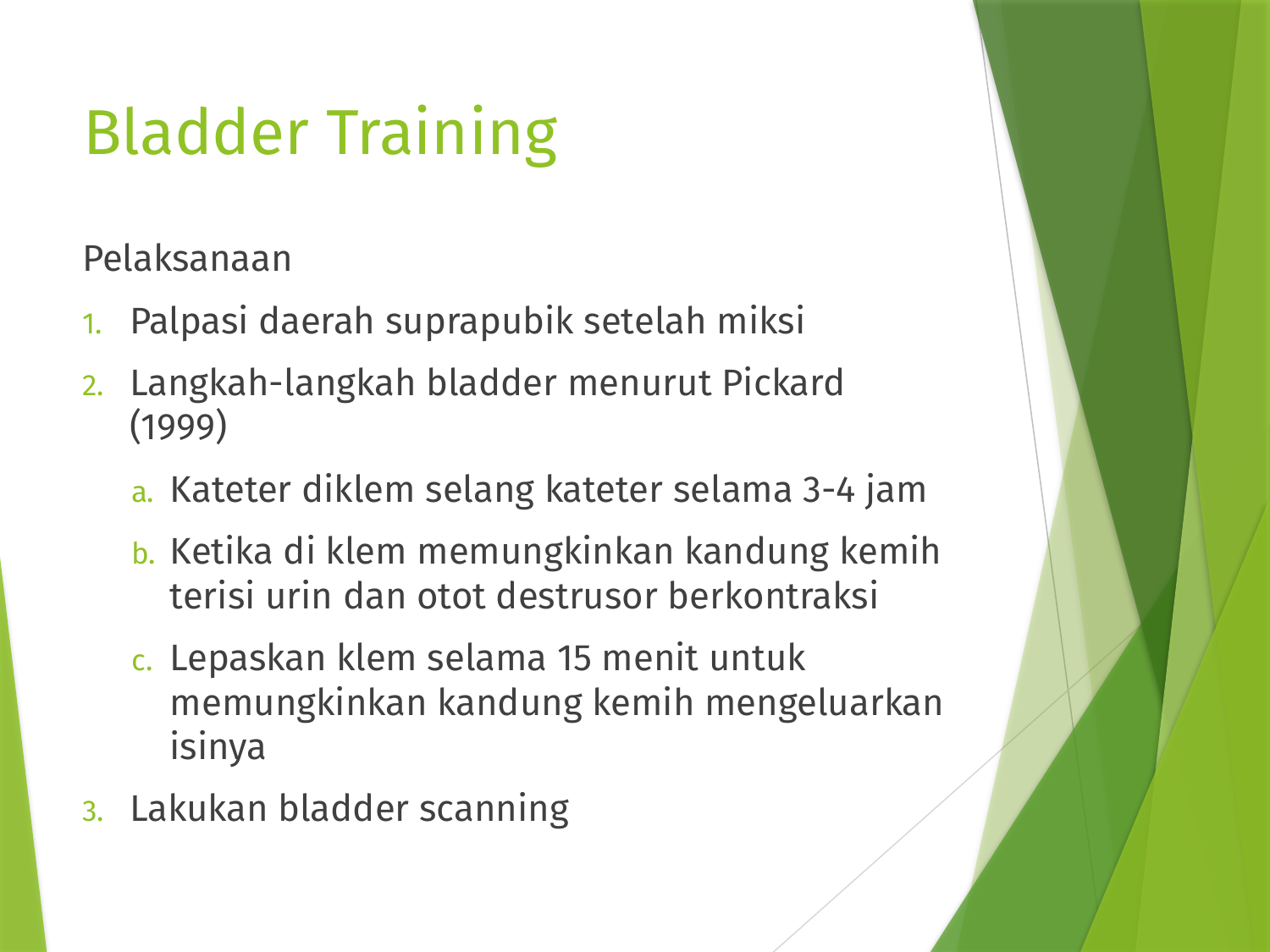

# Bladder Training
Pelaksanaan
Palpasi daerah suprapubik setelah miksi
Langkah-langkah bladder menurut Pickard (1999)
Kateter diklem selang kateter selama 3-4 jam
Ketika di klem memungkinkan kandung kemih terisi urin dan otot destrusor berkontraksi
Lepaskan klem selama 15 menit untuk memungkinkan kandung kemih mengeluarkan isinya
Lakukan bladder scanning